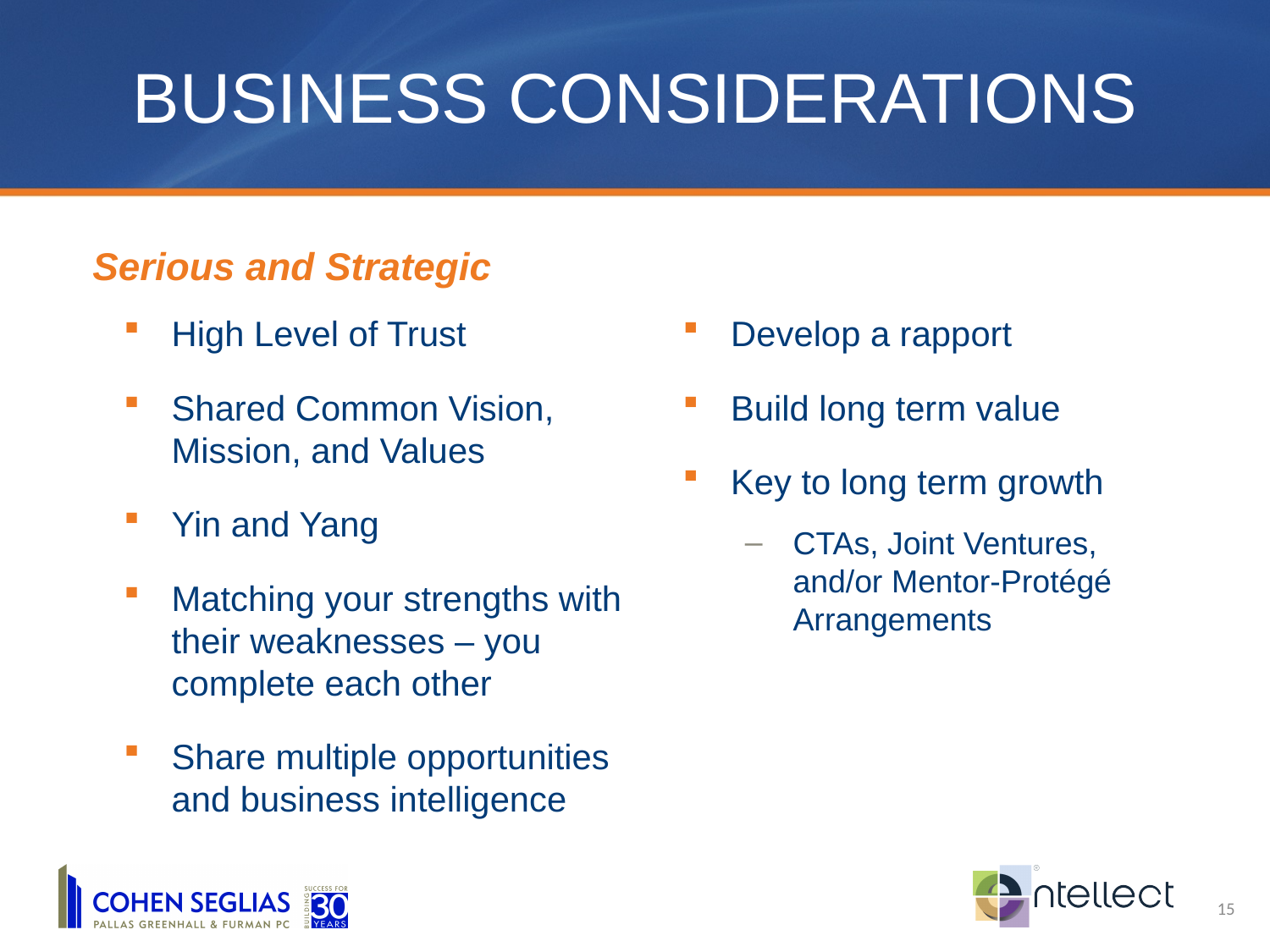

Business Considerations
Serious and Strategic
High Level of Trust
Shared Common Vision, Mission, and Values
Yin and Yang
Matching your strengths with their weaknesses – you complete each other
Share multiple opportunities and business intelligence
Develop a rapport
Build long term value
Key to long term growth
CTAs, Joint Ventures, and/or Mentor-Protégé Arrangements
15